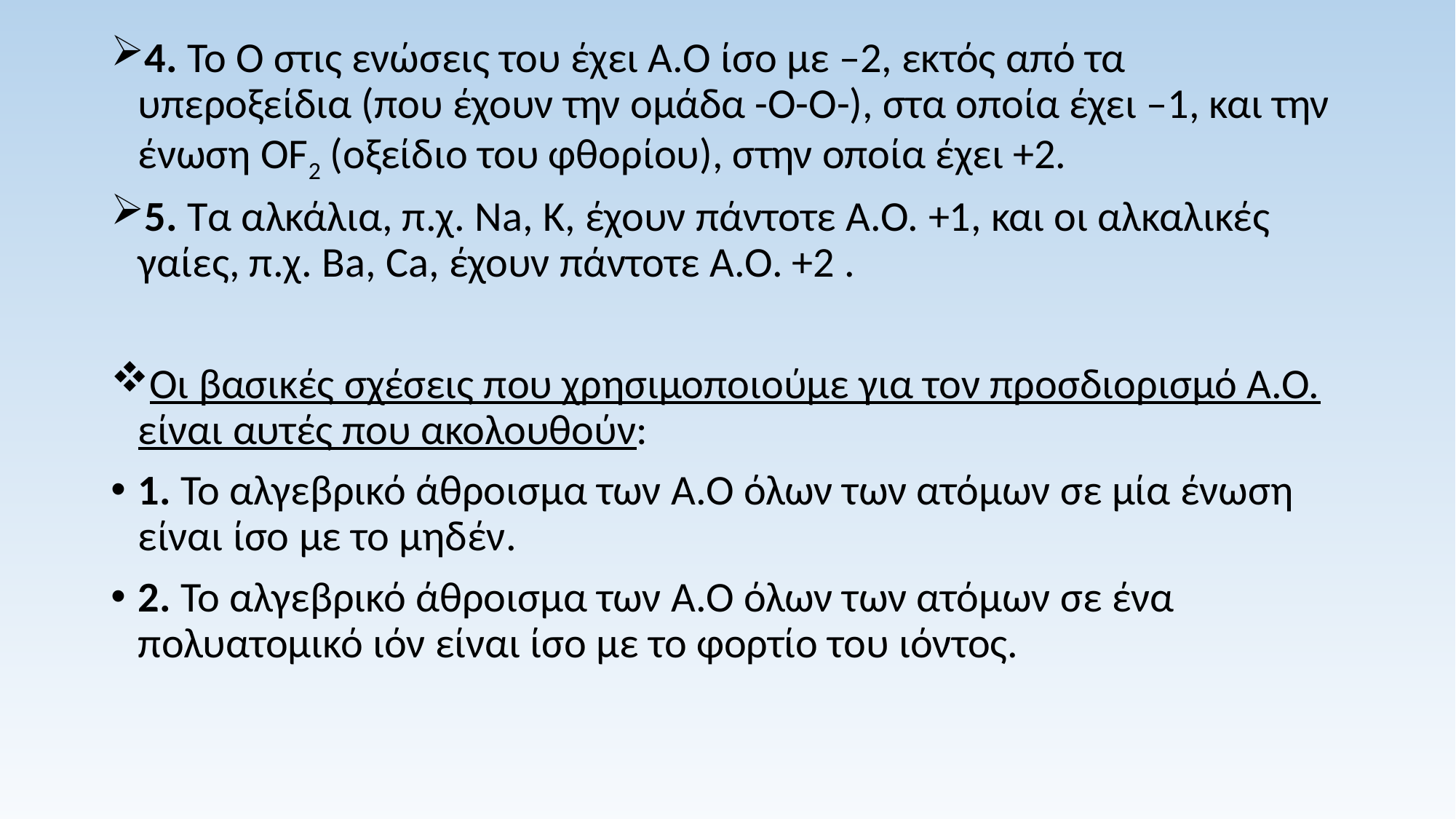

4. Το Ο στις ενώσεις του έχει Α.Ο ίσο με –2, εκτός από τα υπεροξείδια (που έχουν την ομάδα -Ο-Ο-), στα οποία έχει –1, και την ένωση OF2 (οξείδιο του φθορίου), στην οποία έχει +2.
5. Τα αλκάλια, π.χ. Na, K, έχουν πάντοτε Α.Ο. +1, και οι αλκαλικές γαίες, π.χ. Ba, Ca, έχουν πάντοτε Α.Ο. +2 .

Οι βασικές σχέσεις που χρησιμοποιούμε για τον προσδιορισμό Α.Ο. είναι αυτές που ακολουθούν:
1. Το αλγεβρικό άθροισμα των Α.Ο όλων των ατόμων σε μία ένωση είναι ίσο με το μηδέν.
2. Το αλγεβρικό άθροισμα των Α.Ο όλων των ατόμων σε ένα πολυατομικό ιόν είναι ίσο με το φορτίο του ιόντος.